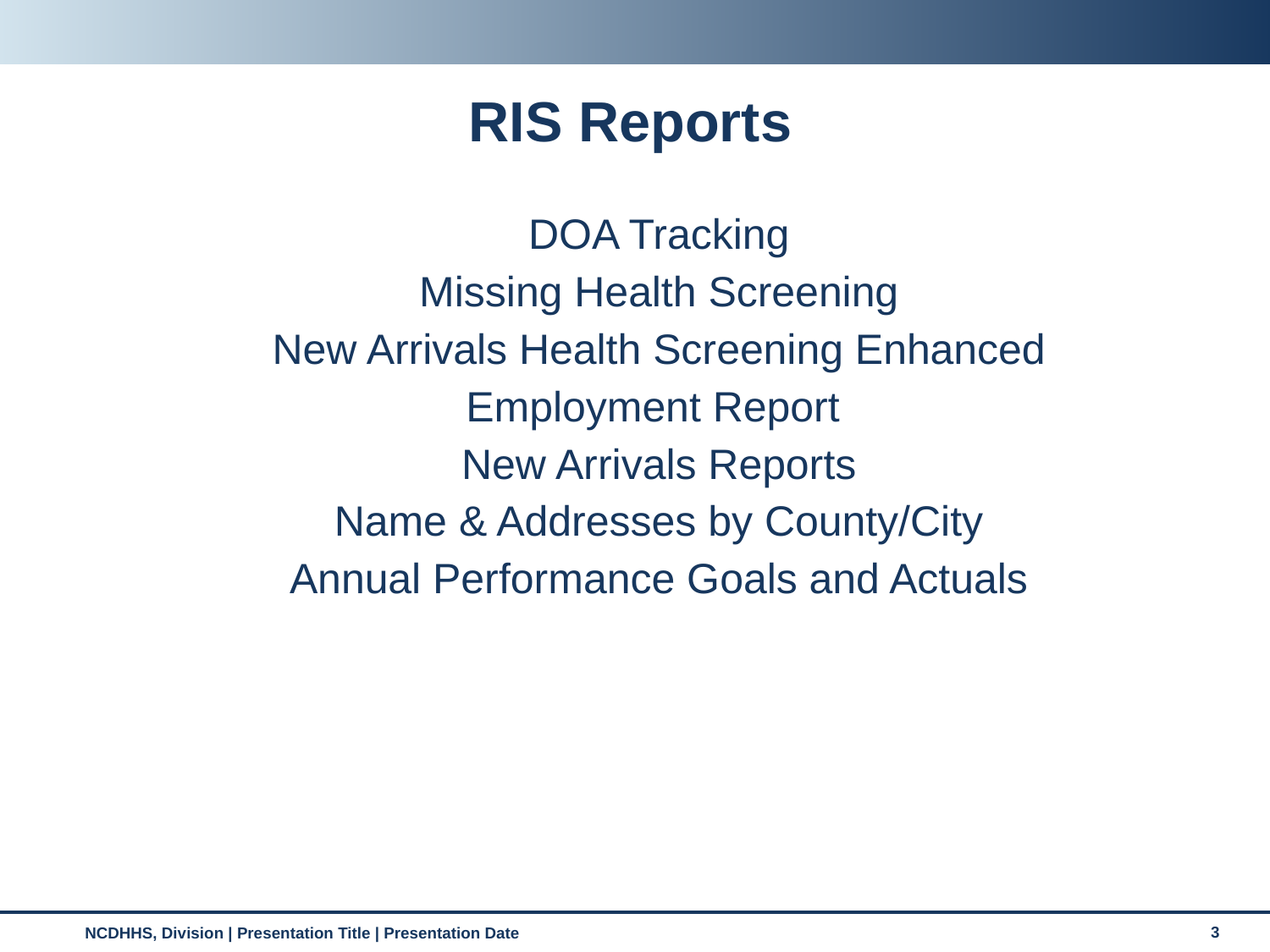

# RIS Reports
DOA Tracking
Missing Health Screening
New Arrivals Health Screening Enhanced
Employment Report
New Arrivals Reports
Name & Addresses by County/City
Annual Performance Goals and Actuals